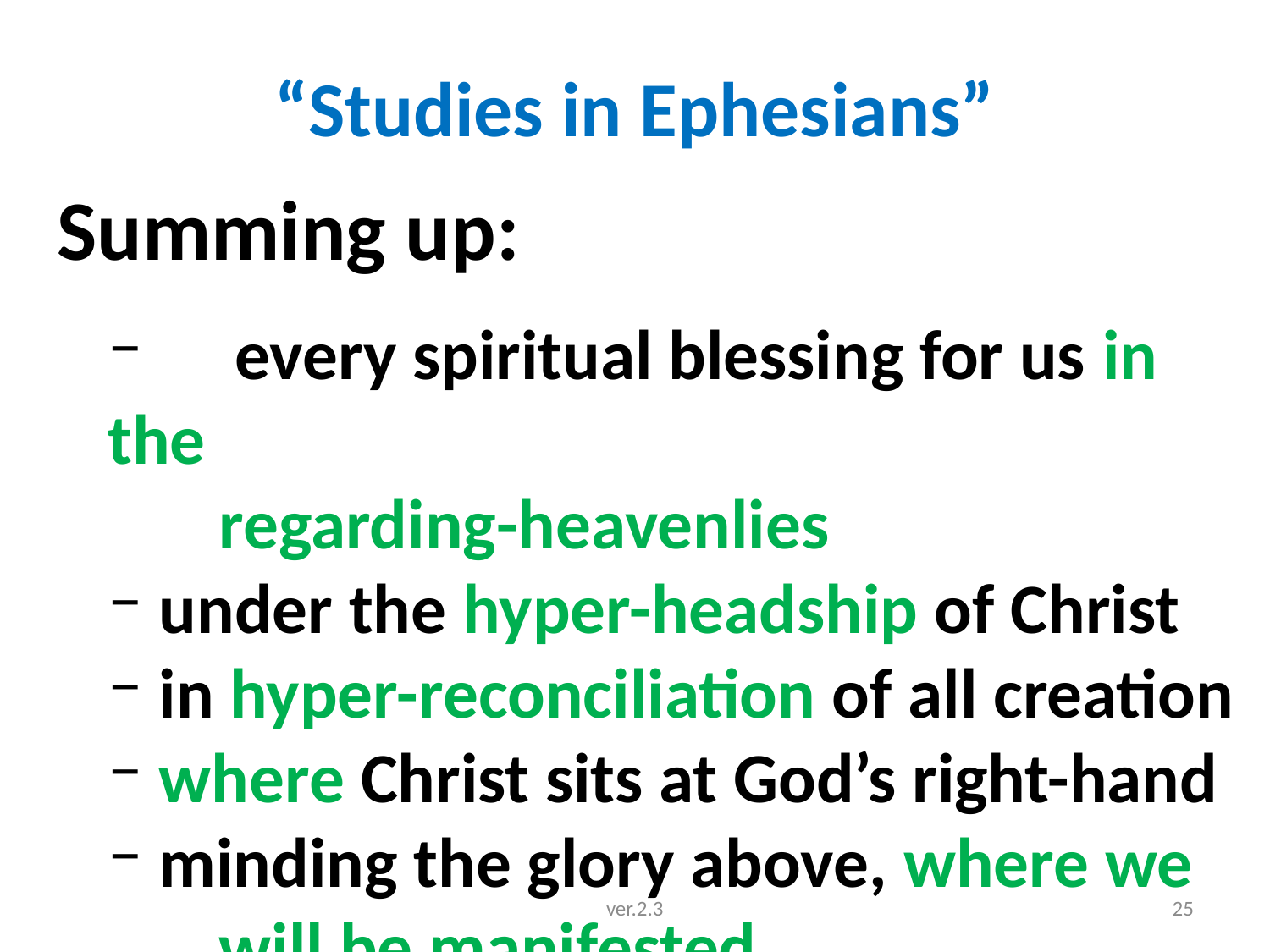

# “Studies in Ephesians”
 Summing up:
	every spiritual blessing for us in the
       regarding-heavenlies
 under the hyper-headship of Christ
 in hyper-reconciliation of all creation
 where Christ sits at God’s right-hand
 minding the glory above, where we
       will be manifested
ver.2.3
25